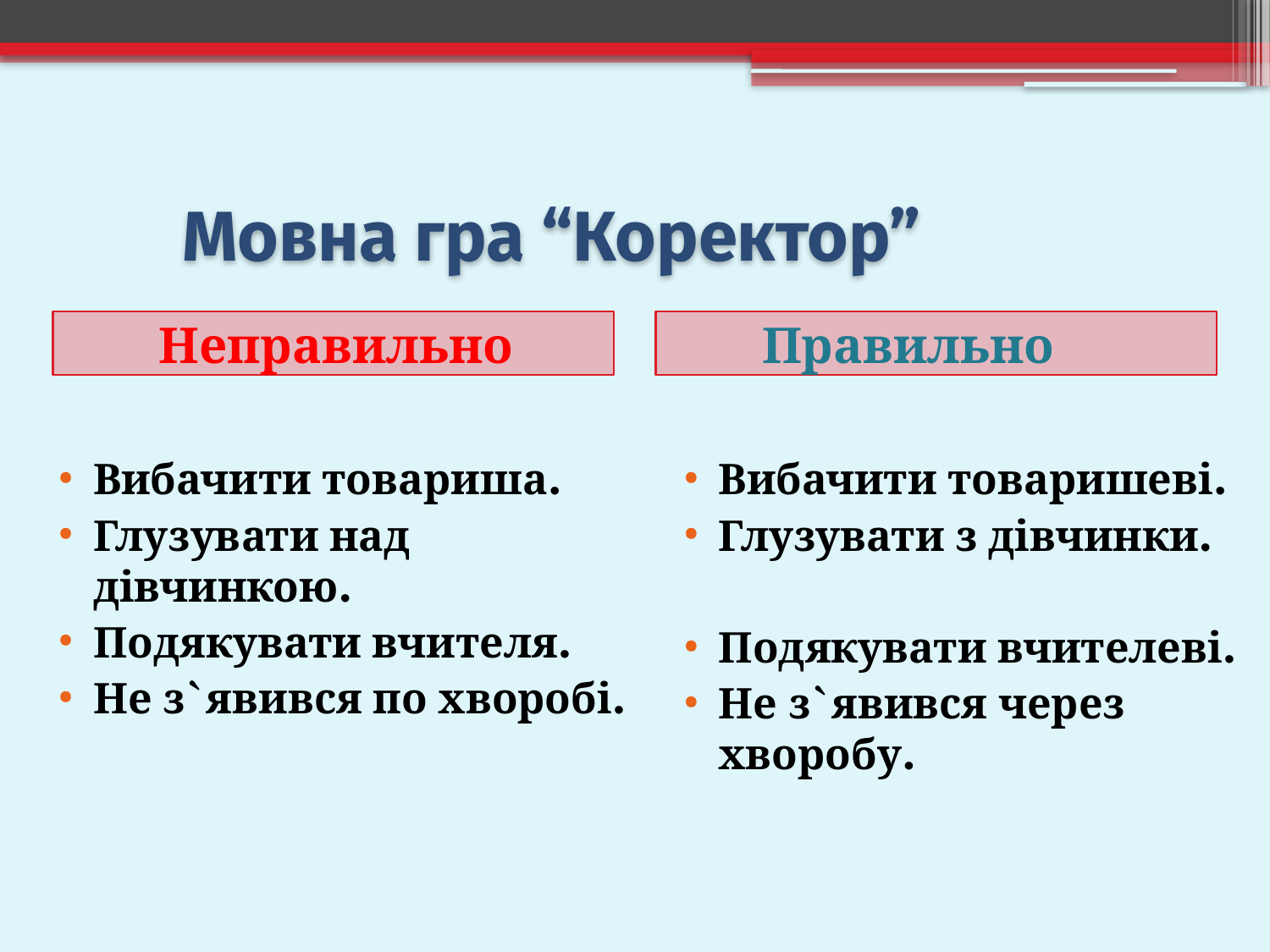

# Мовна гра “Коректор”
       Неправильно
       Правильно
Вибачити товариша.
Глузувати над дівчинкою.
Подякувати вчителя.
Не з`явився по хворобі.
Вибачити товаришеві.
Глузувати з дівчинки.

Подякувати вчителеві.
Не з`явився через хворобу.